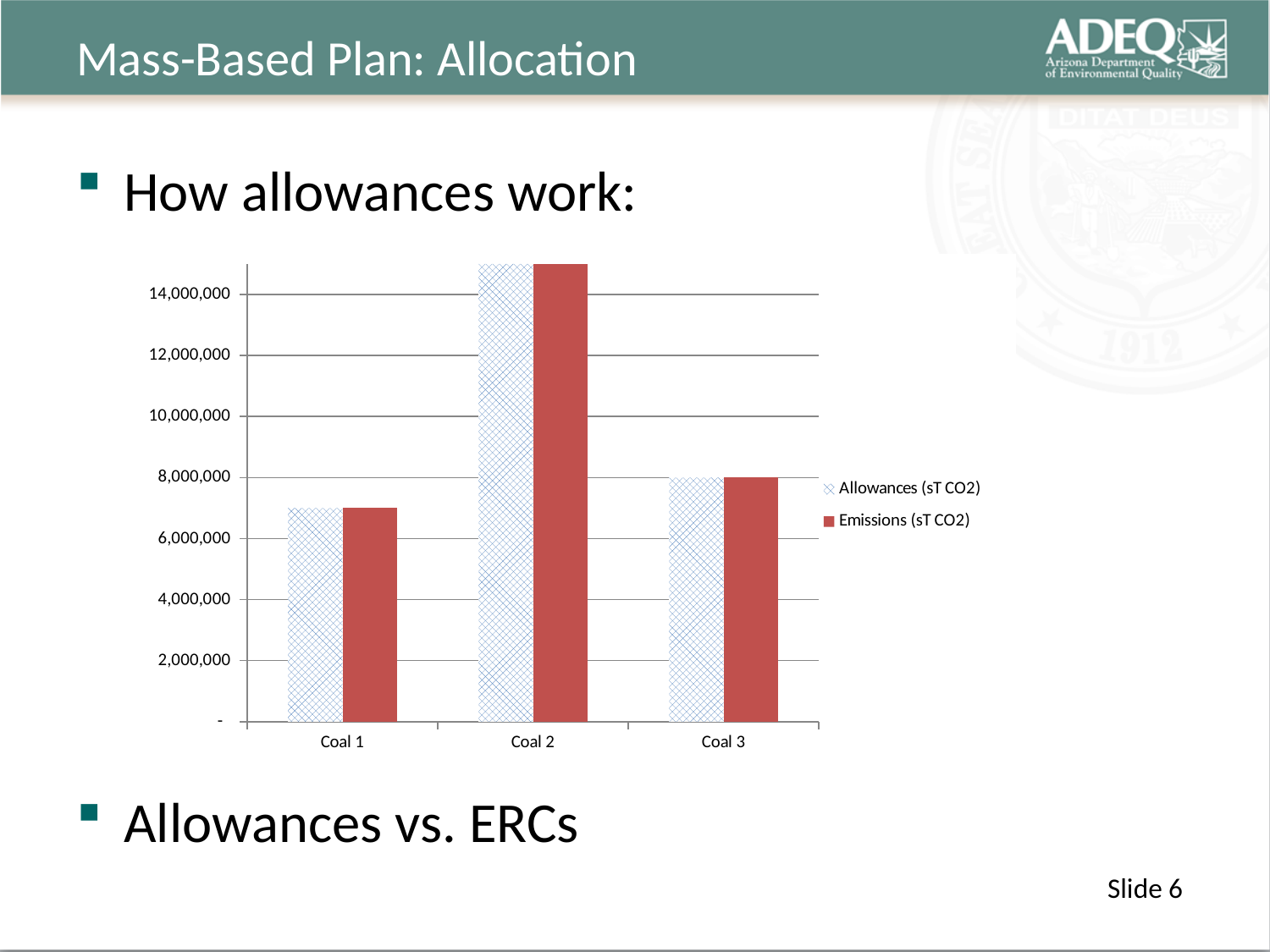

# Mass-Based Plan: Allocation
How allowances work:

Allowances vs. ERCs

### Chart

| Category | Allowances (sT CO2) | Emissions (sT CO2) |
|---|---|---|
| Coal 1 | 10000000.0 | 0.0 |
| Coal 2 | 10000000.0 | 0.0 |
| Coal 3 | 10000000.0 | 0.0 |

### Chart

| Category | Allowances (sT CO2) | Emissions (sT CO2) |
|---|---|---|
| Coal 1 | 10000000.0 | 7000000.0 |
| Coal 2 | 10000000.0 | 15000000.0 |
| Coal 3 | 10000000.0 | 8000000.0 |

### Chart

| Category | Allowances (sT CO2) | Emissions (sT CO2) |
|---|---|---|
| Coal 1 | 7000000.0 | 7000000.0 |
| Coal 2 | 13000000.0 | 15000000.0 |
| Coal 3 | 10000000.0 | 8000000.0 |

### Chart

| Category | Allowances (sT CO2) | Emissions (sT CO2) |
|---|---|---|
| Coal 1 | 7000000.0 | 7000000.0 |
| Coal 2 | 15000000.0 | 15000000.0 |
| Coal 3 | 8000000.0 | 8000000.0 |